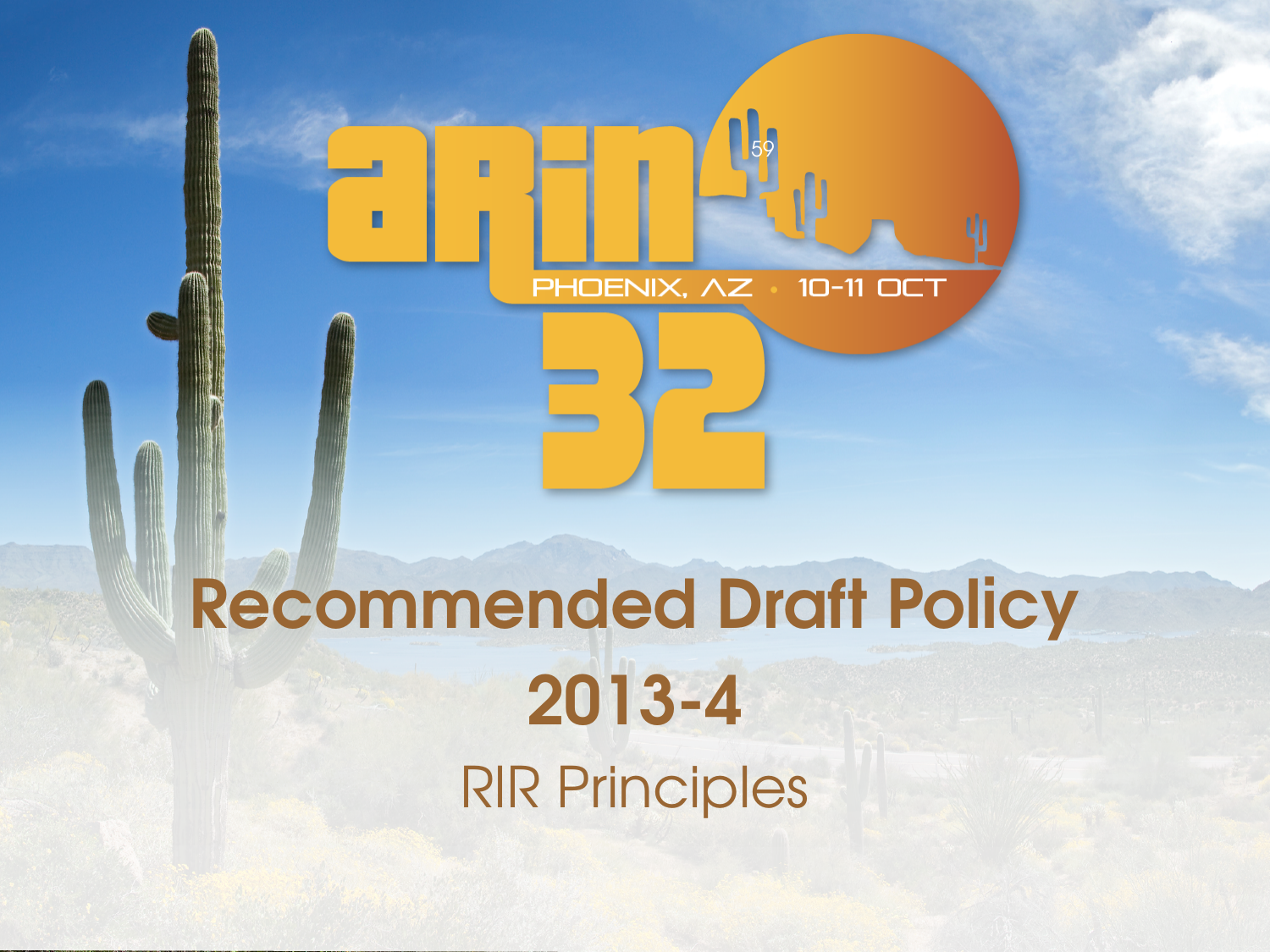

59
Recommended Draft Policy 2013-4
RIR Principles